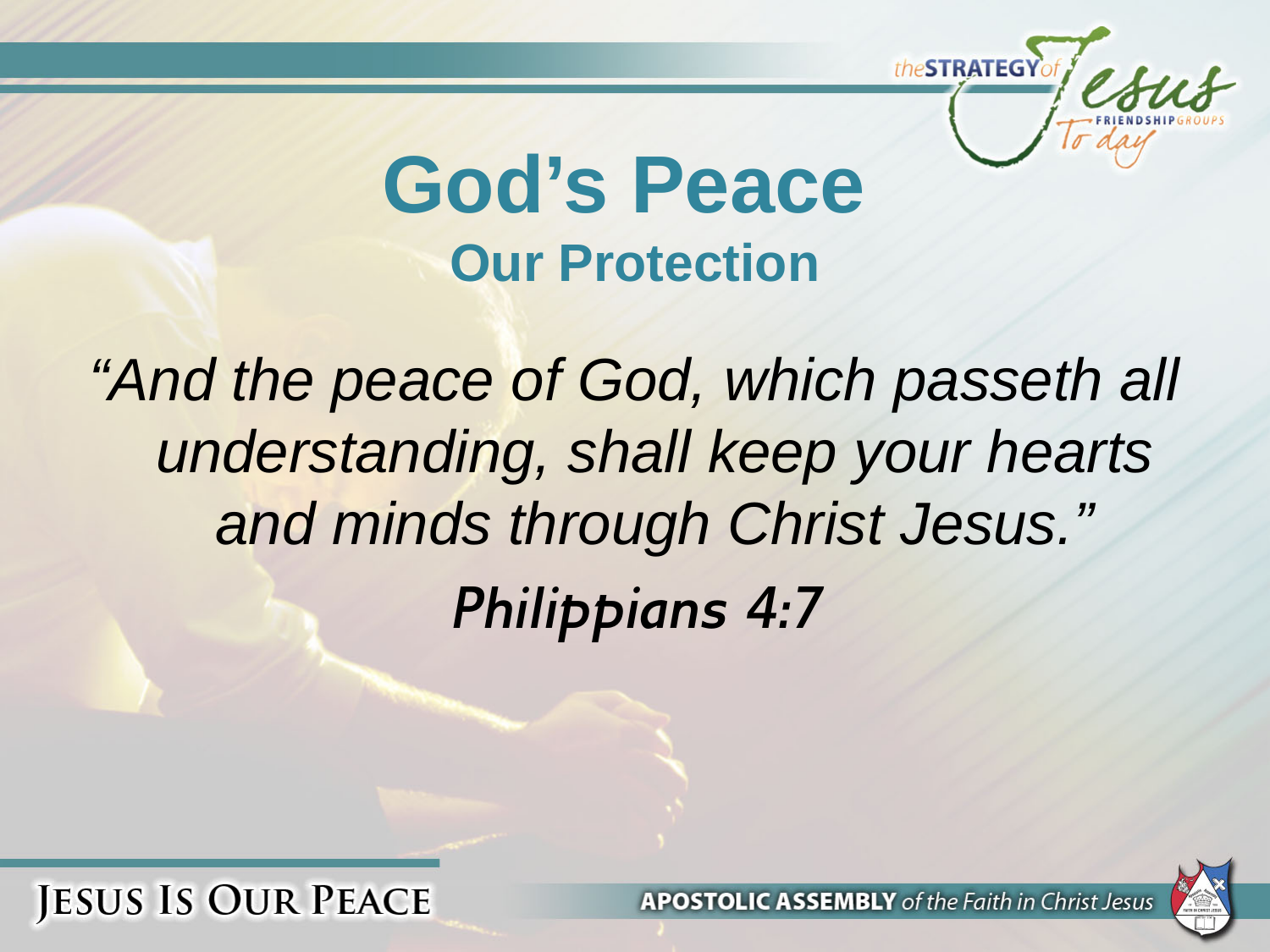

# God’s Peace Our Protection
“And the peace of God, which passeth all understanding, shall keep your hearts and minds through Christ Jesus.”
Philippians 4:7